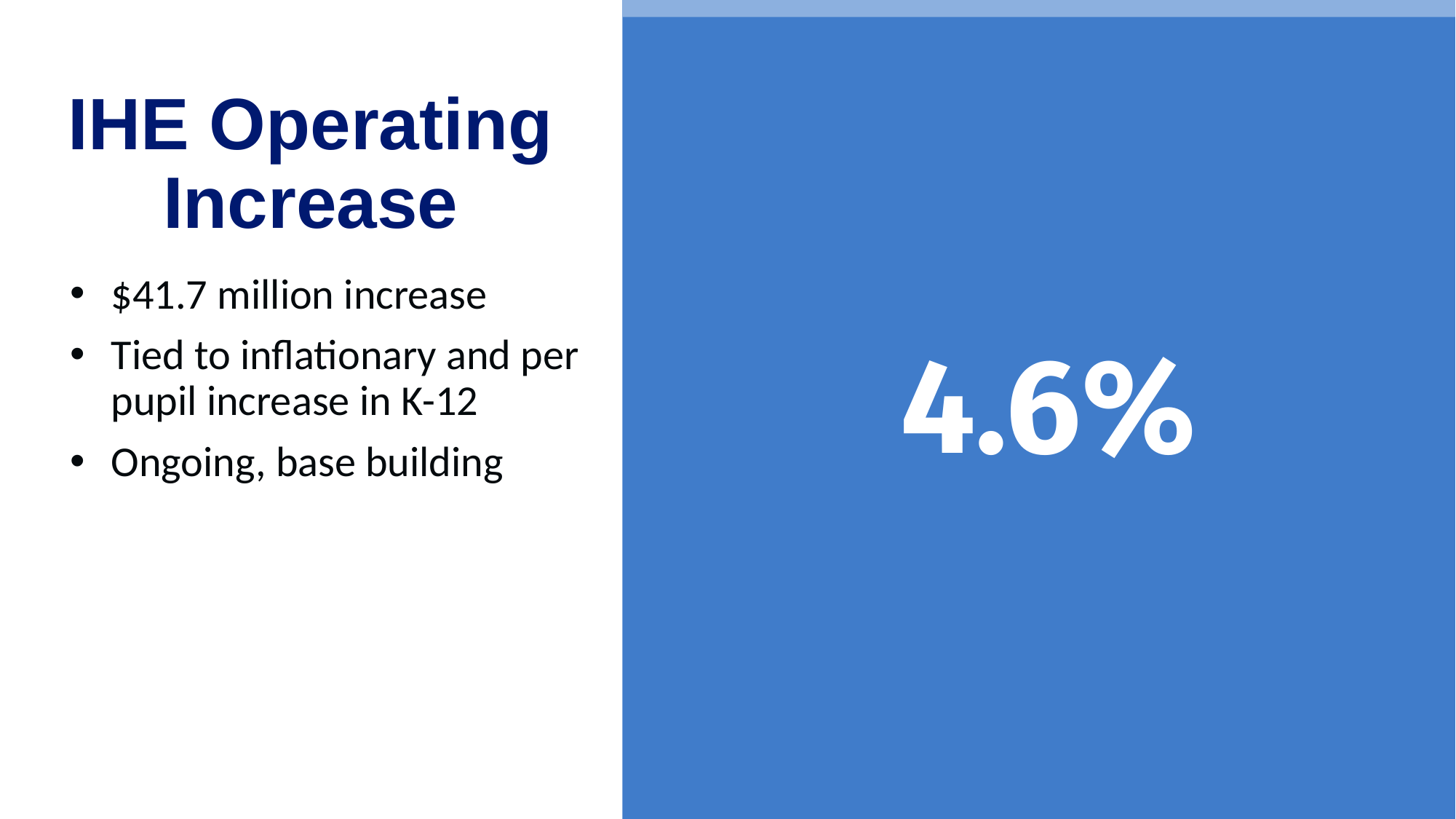

# IHE Operating Increase

4.6%
$41.7 million increase
Tied to inflationary and per pupil increase in K-12
Ongoing, base building